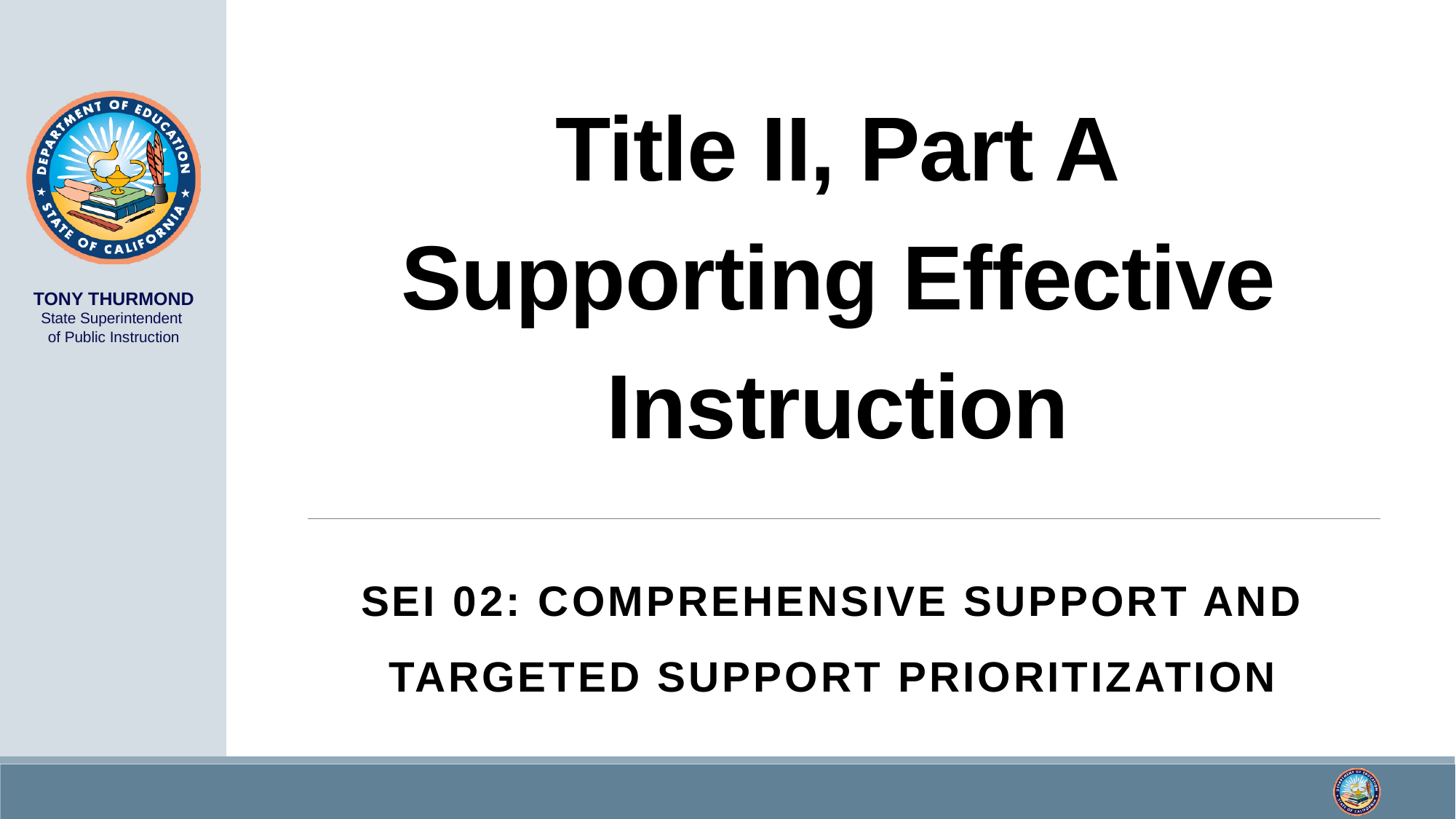

# Title II, Part A Supporting Effective Instruction
SEI 02: Comprehensive Support and Targeted Support Prioritization